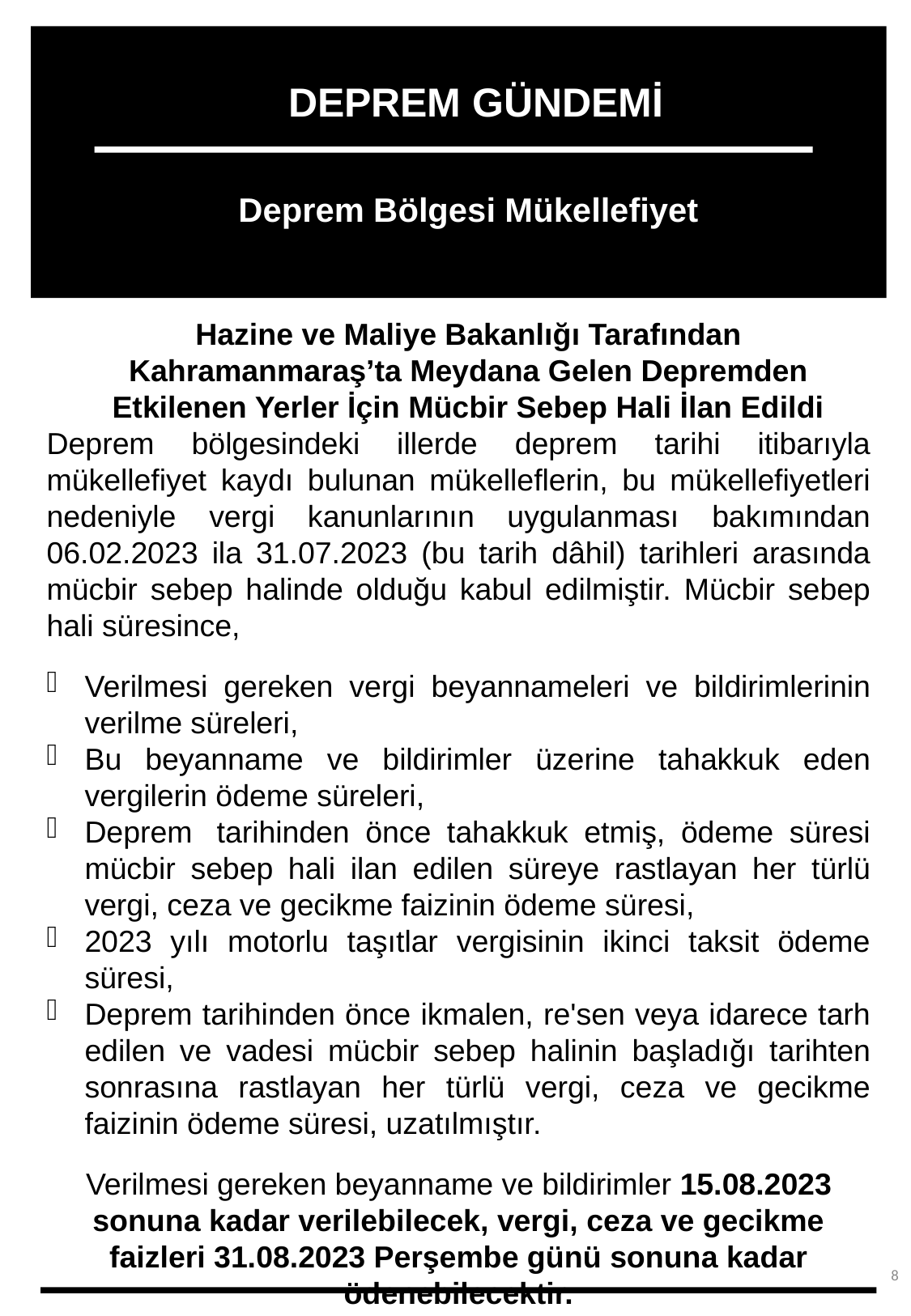

DEPREM GÜNDEMİ

Deprem Bölgesi Mükellefiyet
Hazine ve Maliye Bakanlığı Tarafından Kahramanmaraş’ta Meydana Gelen Depremden Etkilenen Yerler İçin Mücbir Sebep Hali İlan Edildi
Deprem bölgesindeki illerde deprem tarihi itibarıyla mükellefiyet kaydı bulunan mükelleflerin, bu mükellefiyetleri nedeniyle vergi kanunlarının uygulanması bakımından 06.02.2023 ila 31.07.2023 (bu tarih dâhil) tarihleri arasında mücbir sebep halinde olduğu kabul edilmiştir. Mücbir sebep hali süresince,

Verilmesi gereken vergi beyannameleri ve bildirimlerinin verilme süreleri,
Bu beyanname ve bildirimler üzerine tahakkuk eden vergilerin ödeme süreleri,
Deprem  tarihinden önce tahakkuk etmiş, ödeme süresi mücbir sebep hali ilan edilen süreye rastlayan her türlü vergi, ceza ve gecikme faizinin ödeme süresi,
2023 yılı motorlu taşıtlar vergisinin ikinci taksit ödeme süresi,
Deprem tarihinden önce ikmalen, re'sen veya idarece tarh edilen ve vadesi mücbir sebep halinin başladığı tarihten sonrasına rastlayan her türlü vergi, ceza ve gecikme faizinin ödeme süresi, uzatılmıştır.

Verilmesi gereken beyanname ve bildirimler 15.08.2023 sonuna kadar verilebilecek, vergi, ceza ve gecikme faizleri 31.08.2023 Perşembe günü sonuna kadar ödenebilecektir.

8